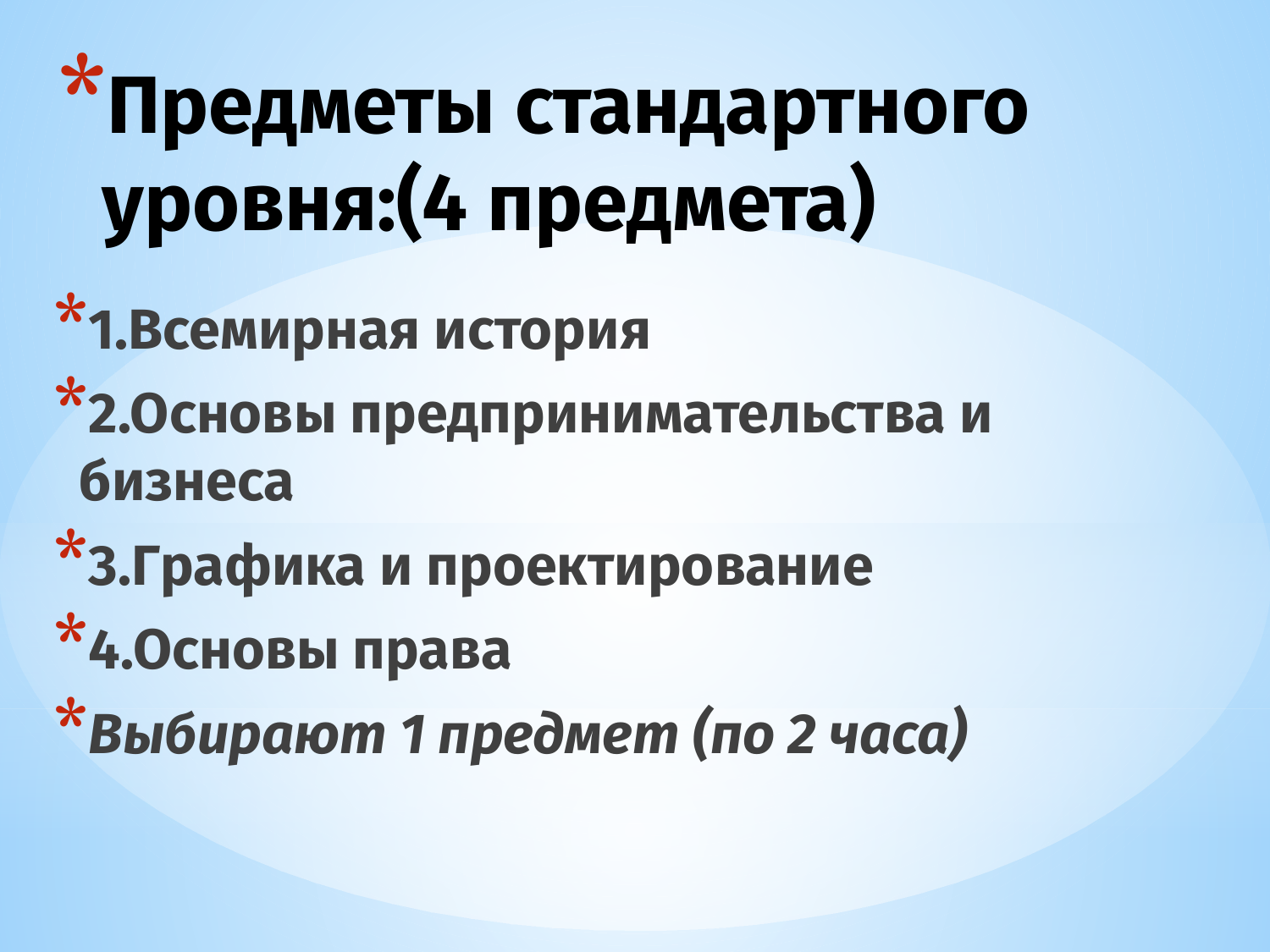

# Предметы стандартного уровня:(4 предмета)
1.Всемирная история
2.Основы предпринимательства и бизнеса
3.Графика и проектирование
4.Основы права
Выбирают 1 предмет (по 2 часа)